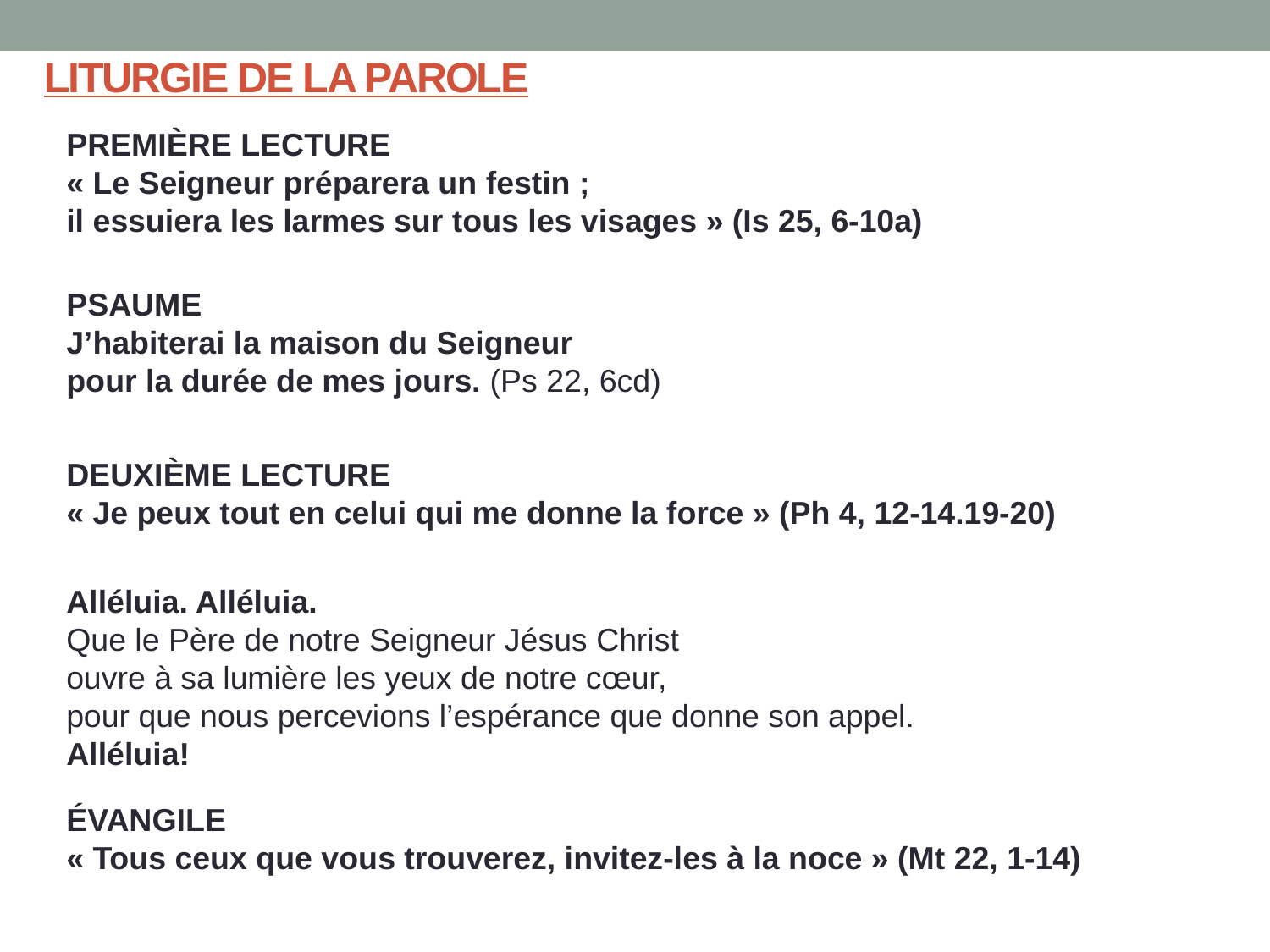

# LITURGIE DE LA PAROLE

PREMIÈRE LECTURE
« Le Seigneur préparera un festin ;
il essuiera les larmes sur tous les visages » (Is 25, 6-10a)
PSAUME
J’habiterai la maison du Seigneur
pour la durée de mes jours. (Ps 22, 6cd)
DEUXIÈME LECTURE
« Je peux tout en celui qui me donne la force » (Ph 4, 12-14.19-20)
Alléluia. Alléluia.
Que le Père de notre Seigneur Jésus Christ
ouvre à sa lumière les yeux de notre cœur,
pour que nous percevions l’espérance que donne son appel.
Alléluia!
ÉVANGILE
« Tous ceux que vous trouverez, invitez-les à la noce » (Mt 22, 1-14)